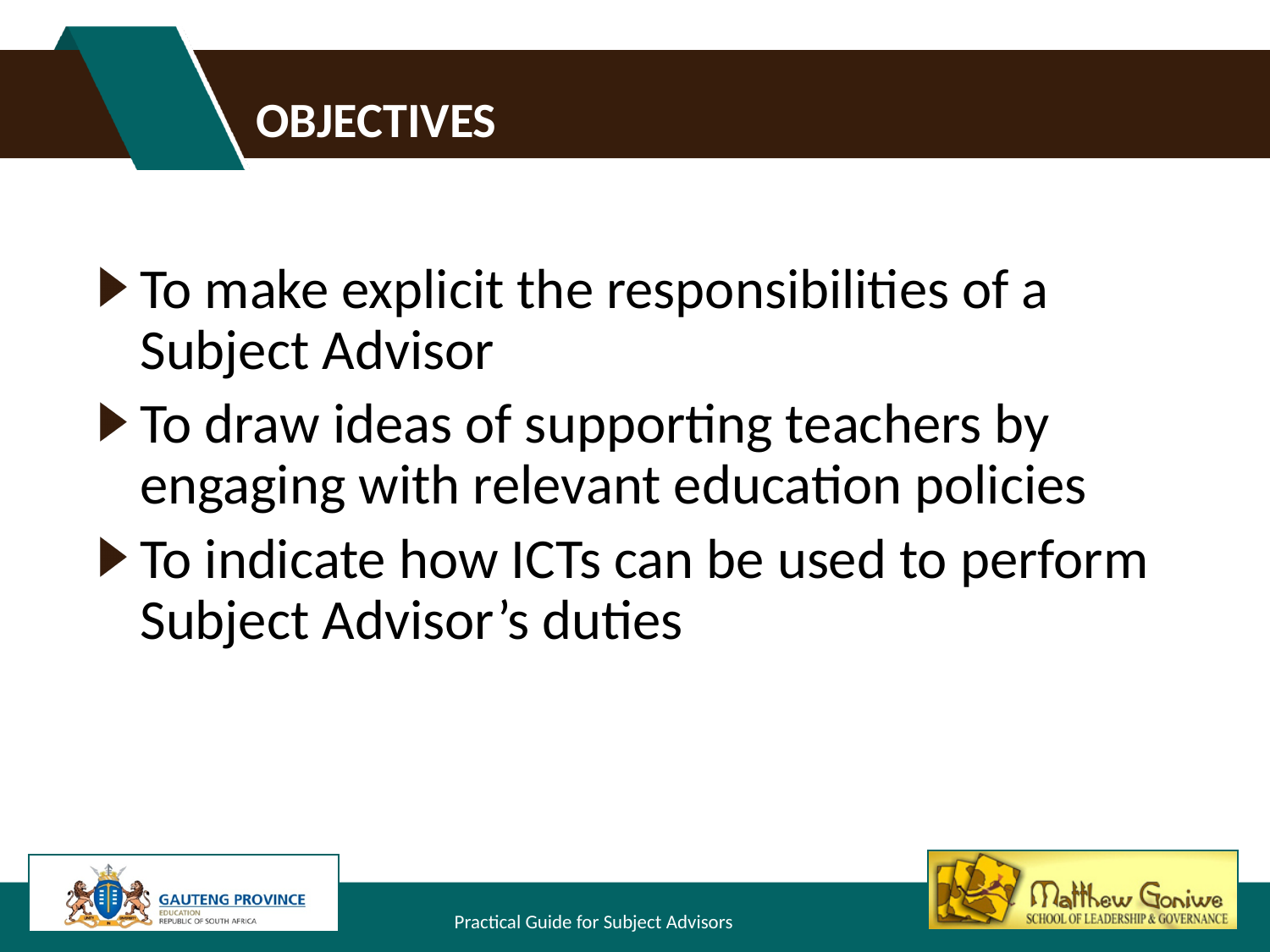

# objectives
To make explicit the responsibilities of a Subject Advisor
To draw ideas of supporting teachers by engaging with relevant education policies
To indicate how ICTs can be used to perform Subject Advisor’s duties